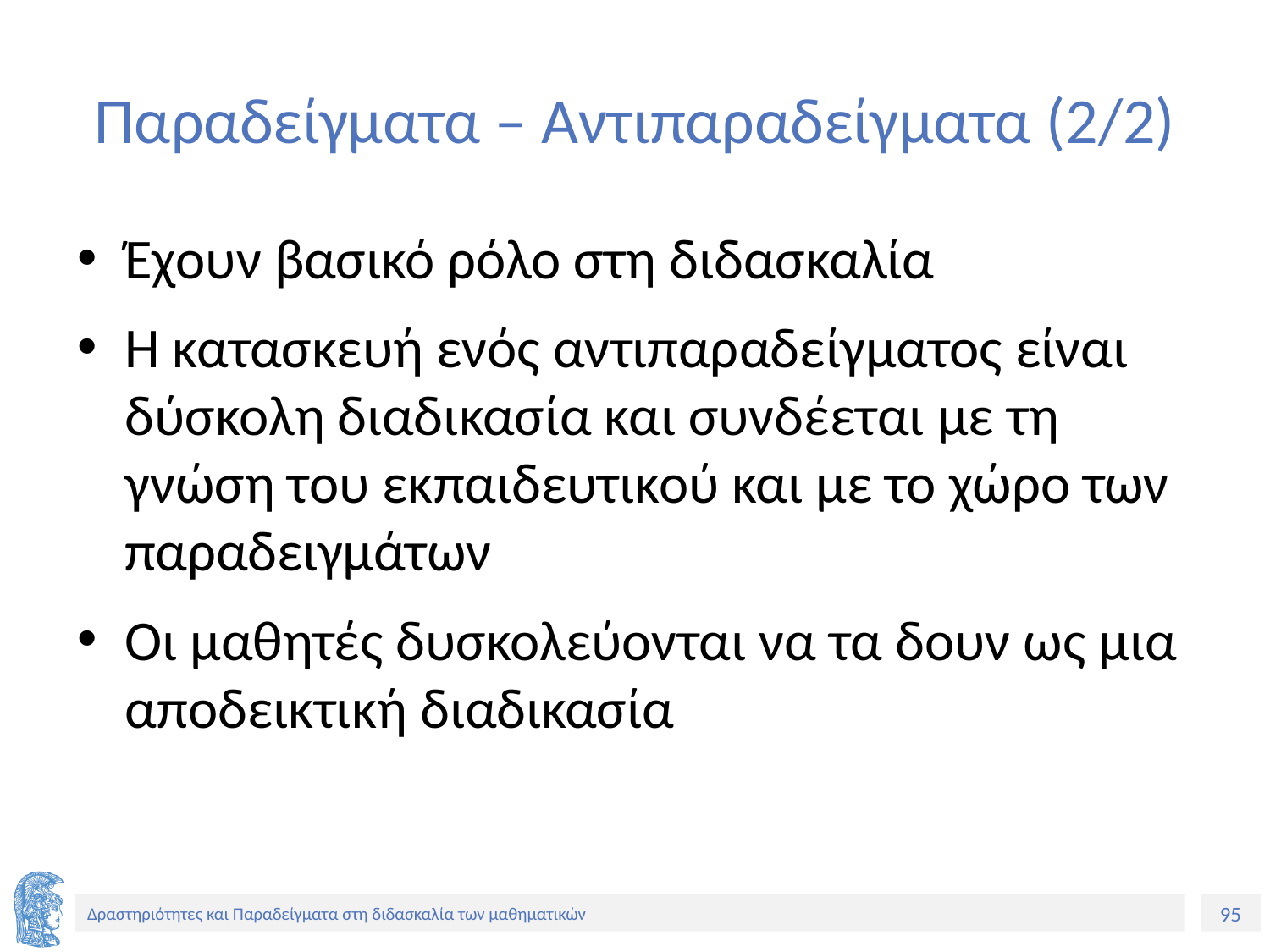

# Παραδείγματα – Αντιπαραδείγματα (2/2)
Έχουν βασικό ρόλο στη διδασκαλία
Η κατασκευή ενός αντιπαραδείγματος είναι δύσκολη διαδικασία και συνδέεται με τη γνώση του εκπαιδευτικού και με το χώρο των παραδειγμάτων
Οι μαθητές δυσκολεύονται να τα δουν ως μια αποδεικτική διαδικασία